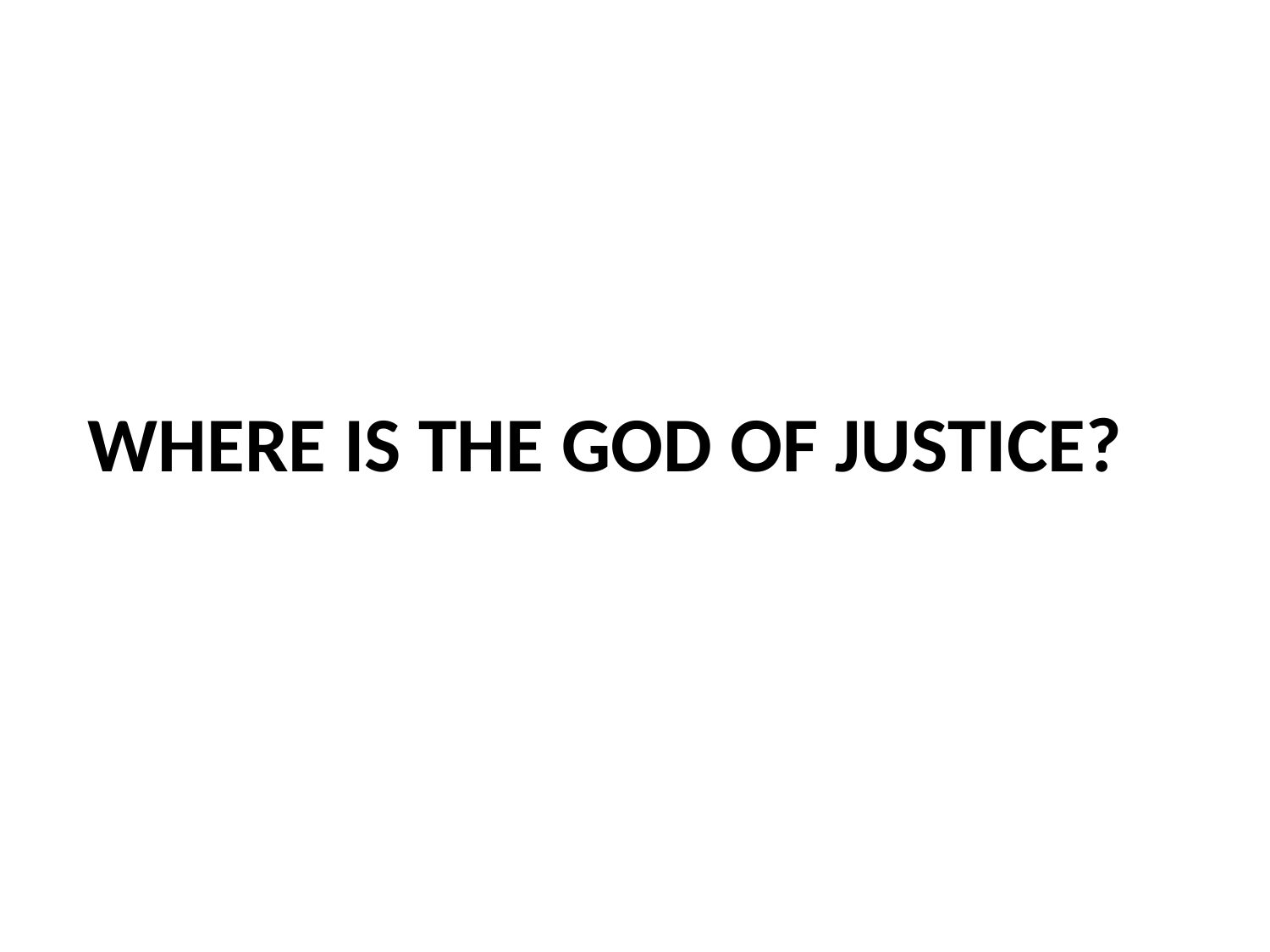

#

WHERE IS THE GOD OF JUSTICE?